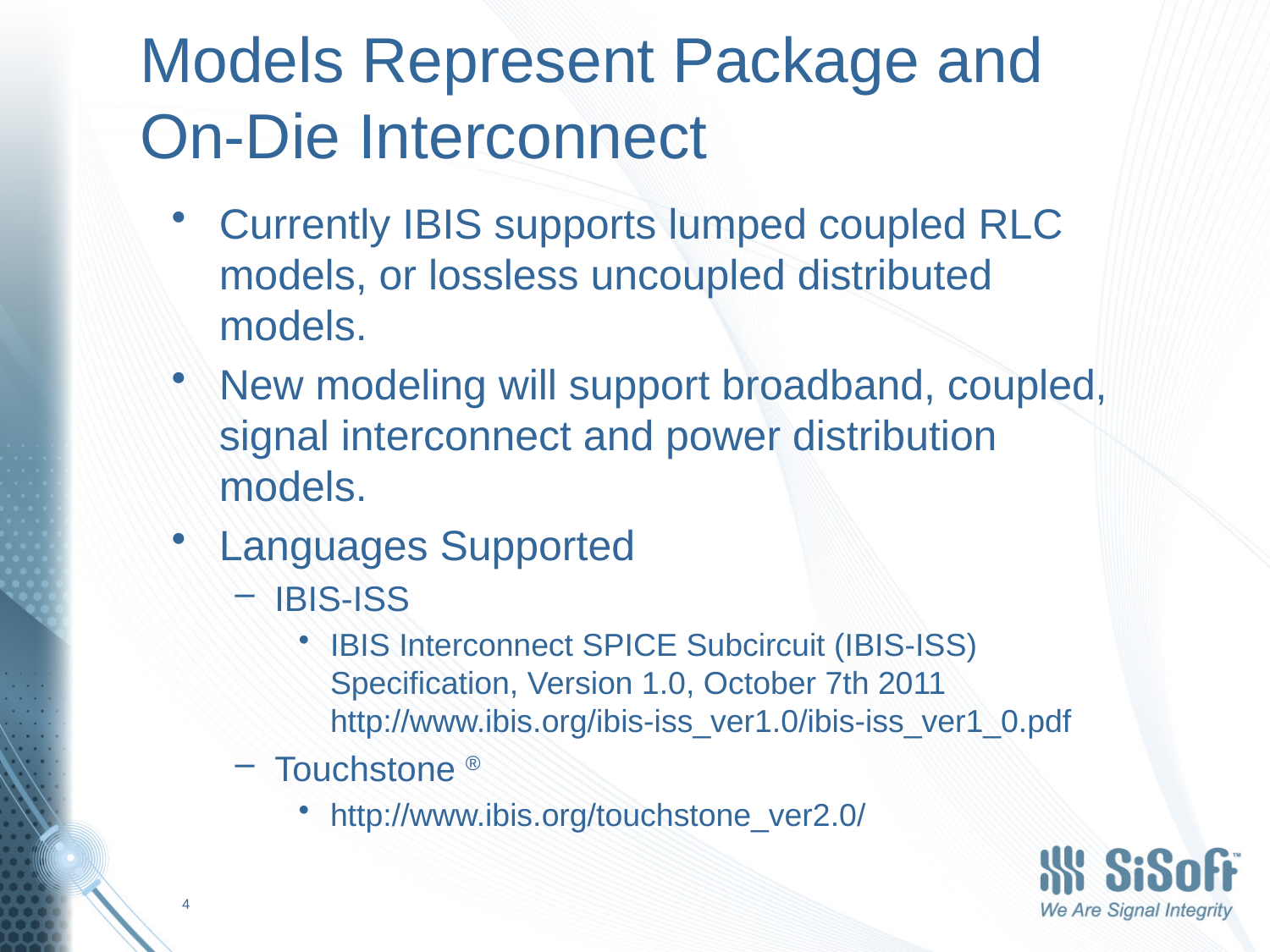

# Models Represent Package and On-Die Interconnect
Currently IBIS supports lumped coupled RLC models, or lossless uncoupled distributed models.
New modeling will support broadband, coupled, signal interconnect and power distribution models.
Languages Supported
IBIS-ISS
IBIS Interconnect SPICE Subcircuit (IBIS-ISS) Specification, Version 1.0, October 7th 2011 http://www.ibis.org/ibis-iss_ver1.0/ibis-iss_ver1_0.pdf
Touchstone ®
http://www.ibis.org/touchstone_ver2.0/
4